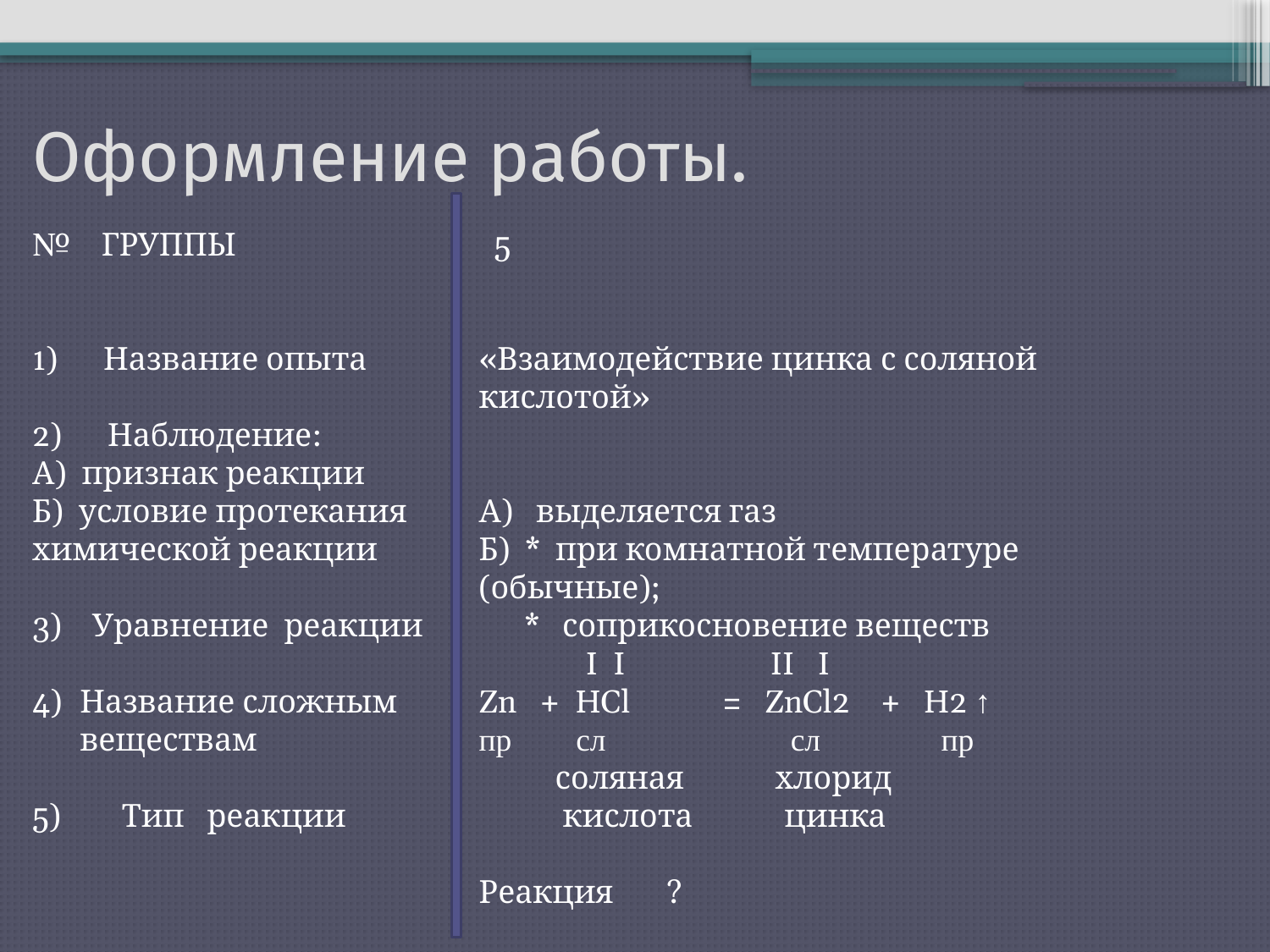

# Оформление работы.
№    ГРУППЫ

1)      Название опыта

2)      Наблюдение:
А)  признак реакции
Б)  условие протекания химической реакции

3)    Уравнение  реакции

Название сложным веществам

5)        Тип   реакции
  5

«Взаимодействие цинка с соляной кислотой»

А)   выделяется газ
Б)  *  при комнатной температуре (обычные);
      *   соприкосновение веществ
              I  I                   II   I
Zn   +  HCl            =   ZnCl2    +   H2 ↑
пр        сл                       сл               пр
          соляная            хлорид
           кислота            цинка

Реакция       ?